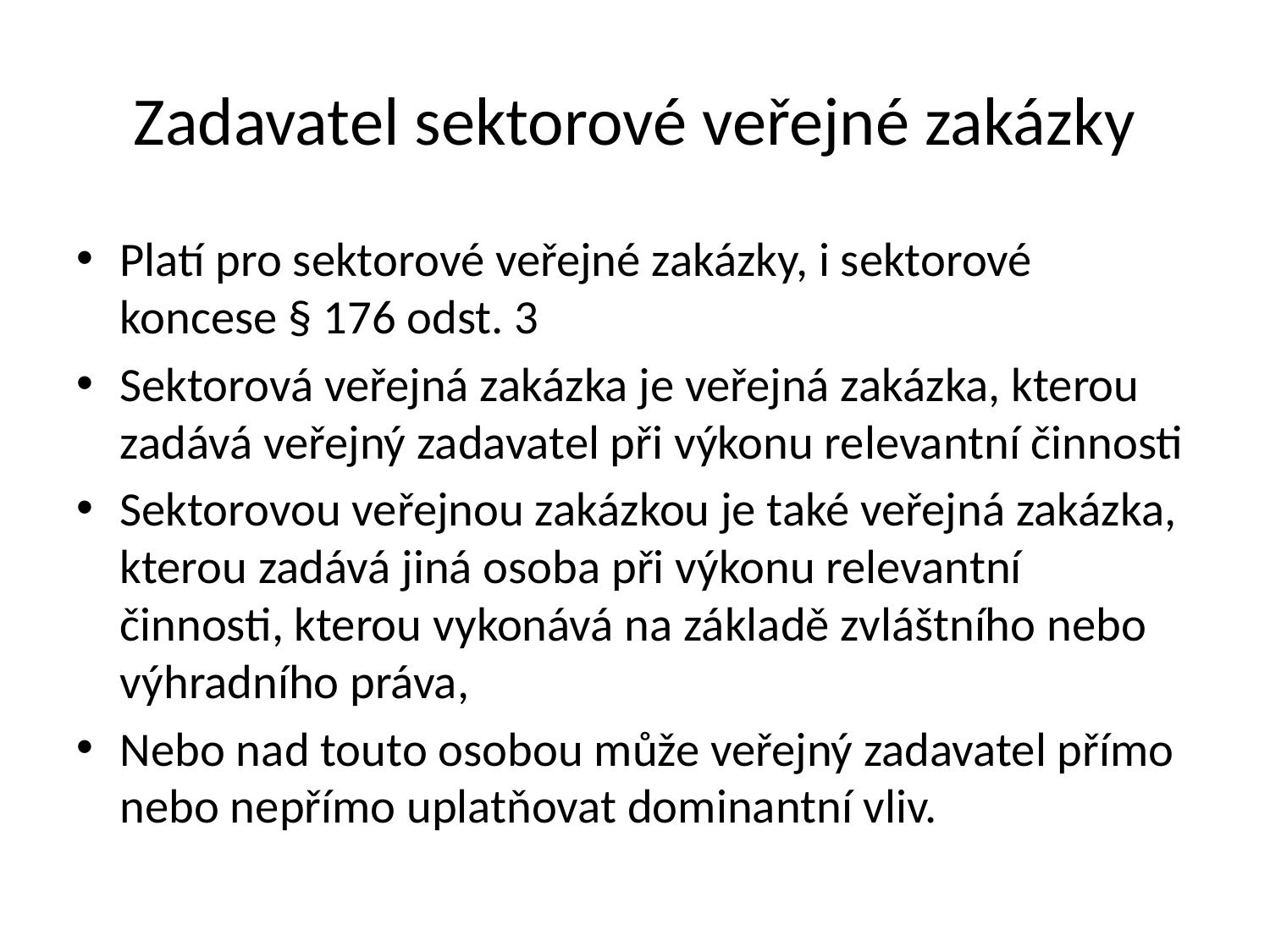

# Zadavatel sektorové veřejné zakázky
Platí pro sektorové veřejné zakázky, i sektorové koncese § 176 odst. 3
Sektorová veřejná zakázka je veřejná zakázka, kterou zadává veřejný zadavatel při výkonu relevantní činnosti
Sektorovou veřejnou zakázkou je také veřejná zakázka, kterou zadává jiná osoba při výkonu relevantní činnosti, kterou vykonává na základě zvláštního nebo výhradního práva,
Nebo nad touto osobou může veřejný zadavatel přímo nebo nepřímo uplatňovat dominantní vliv.